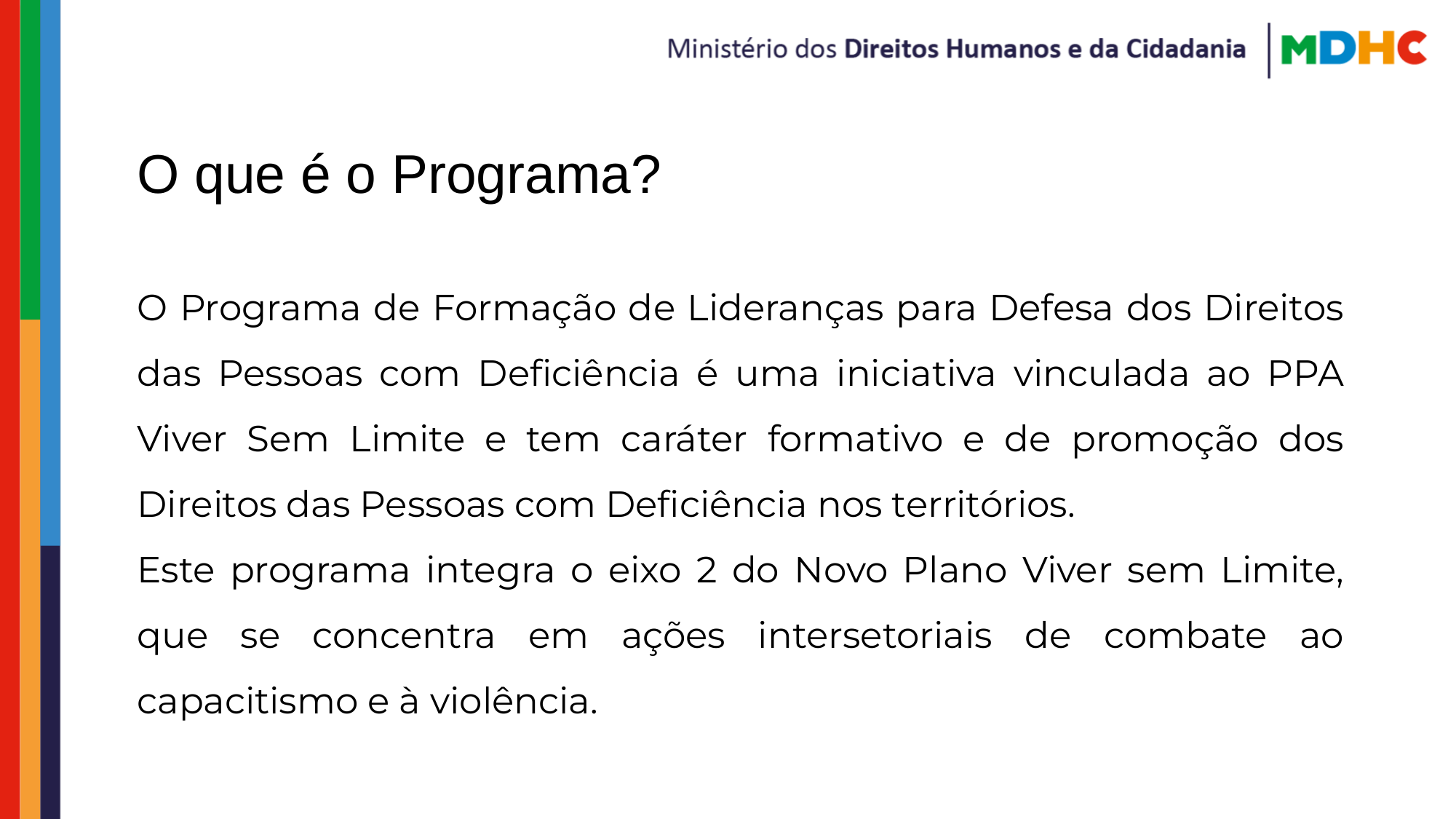

# O que é o Programa?
O Programa de Formação de Lideranças para Defesa dos Direitos das Pessoas com Deficiência é uma iniciativa vinculada ao PPA Viver Sem Limite e tem caráter formativo e de promoção dos Direitos das Pessoas com Deficiência nos territórios.
Este programa integra o eixo 2 do Novo Plano Viver sem Limite, que se concentra em ações intersetoriais de combate ao capacitismo e à violência.